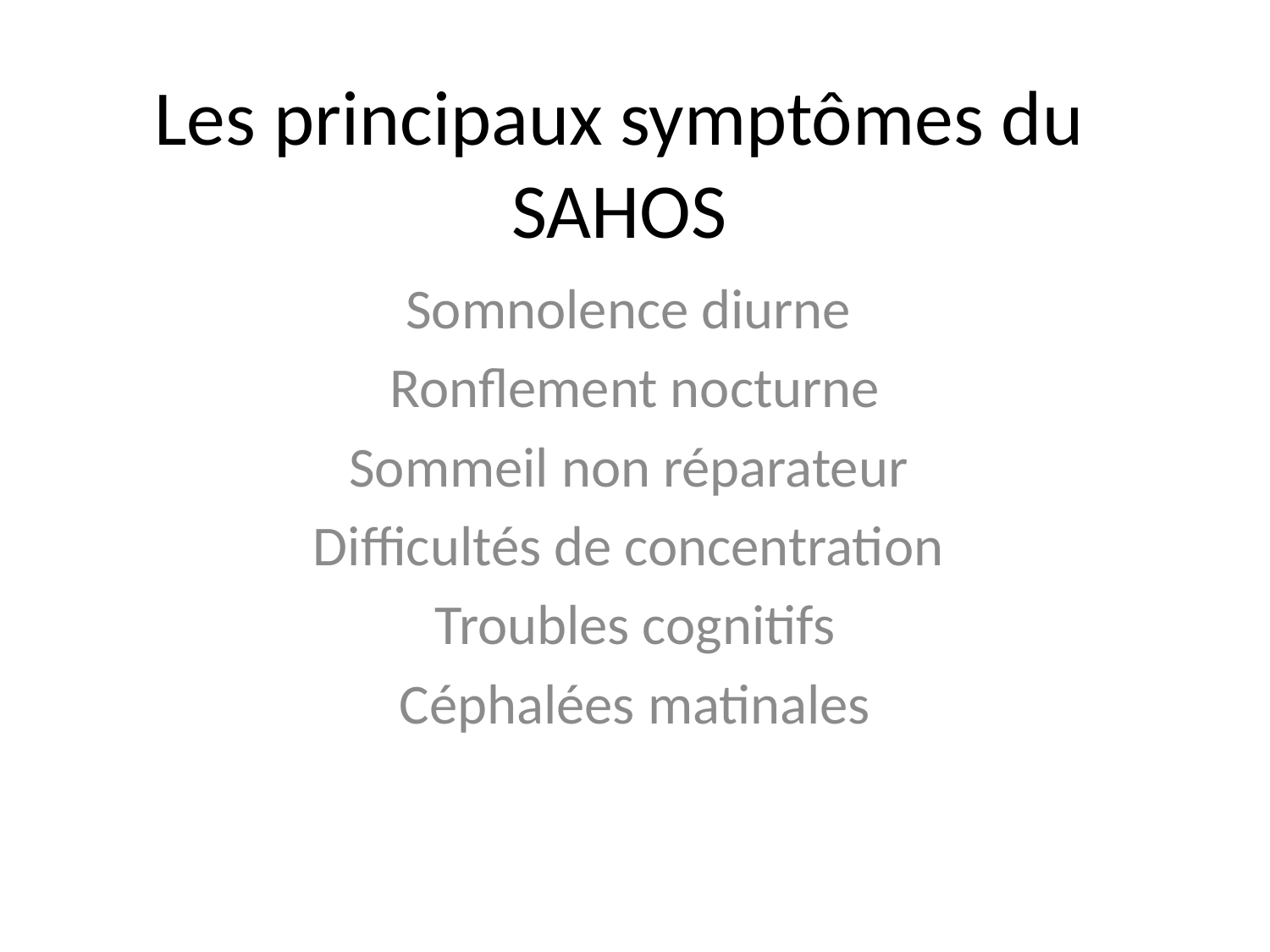

# Les principaux symptômes du SAHOS
Somnolence diurne
Ronflement nocturne
Sommeil non réparateur
Difficultés de concentration
Troubles cognitifs
Céphalées matinales